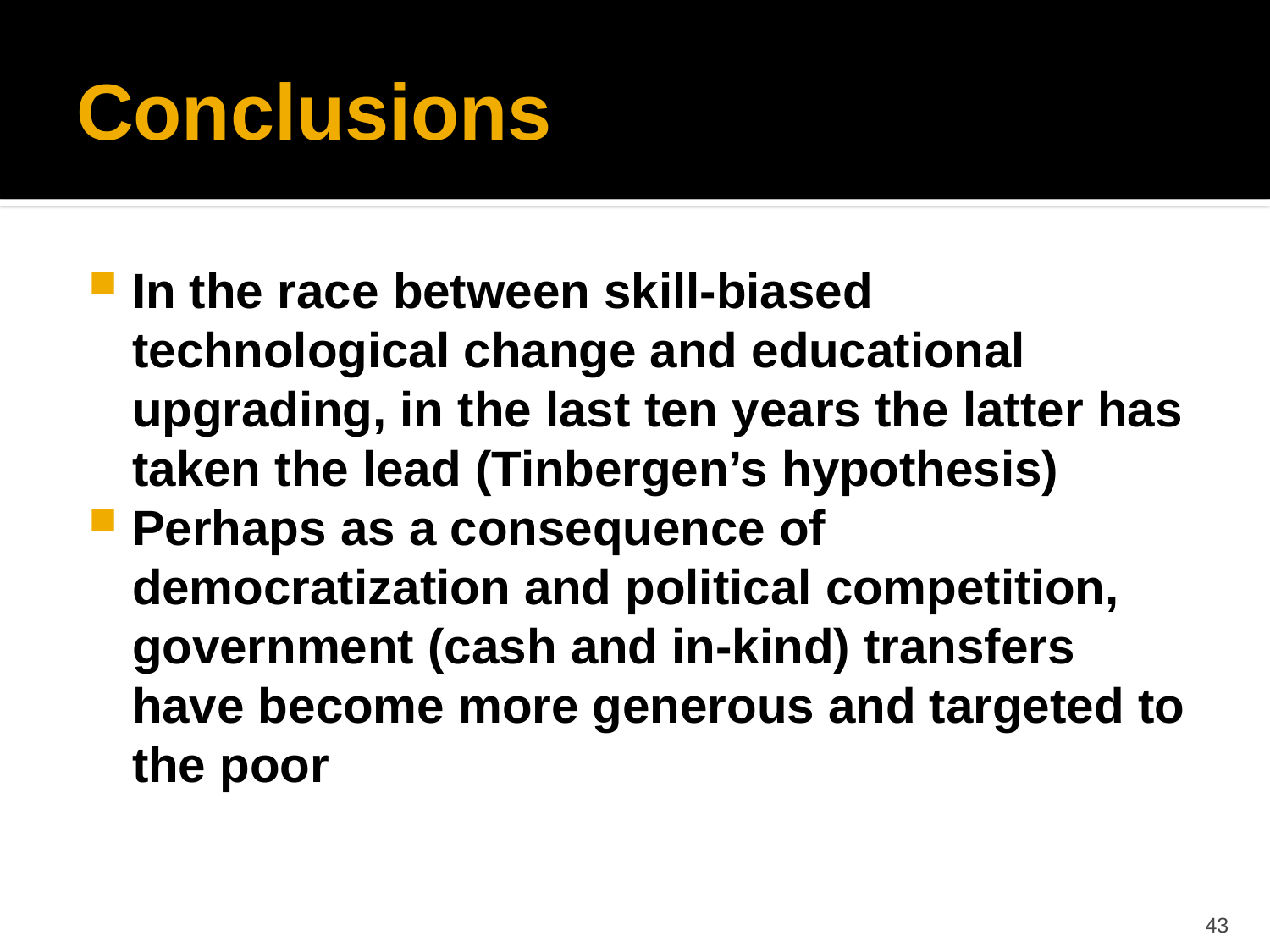

# Conclusions
In the race between skill-biased technological change and educational upgrading, in the last ten years the latter has taken the lead (Tinbergen’s hypothesis)
Perhaps as a consequence of democratization and political competition, government (cash and in-kind) transfers have become more generous and targeted to the poor

43